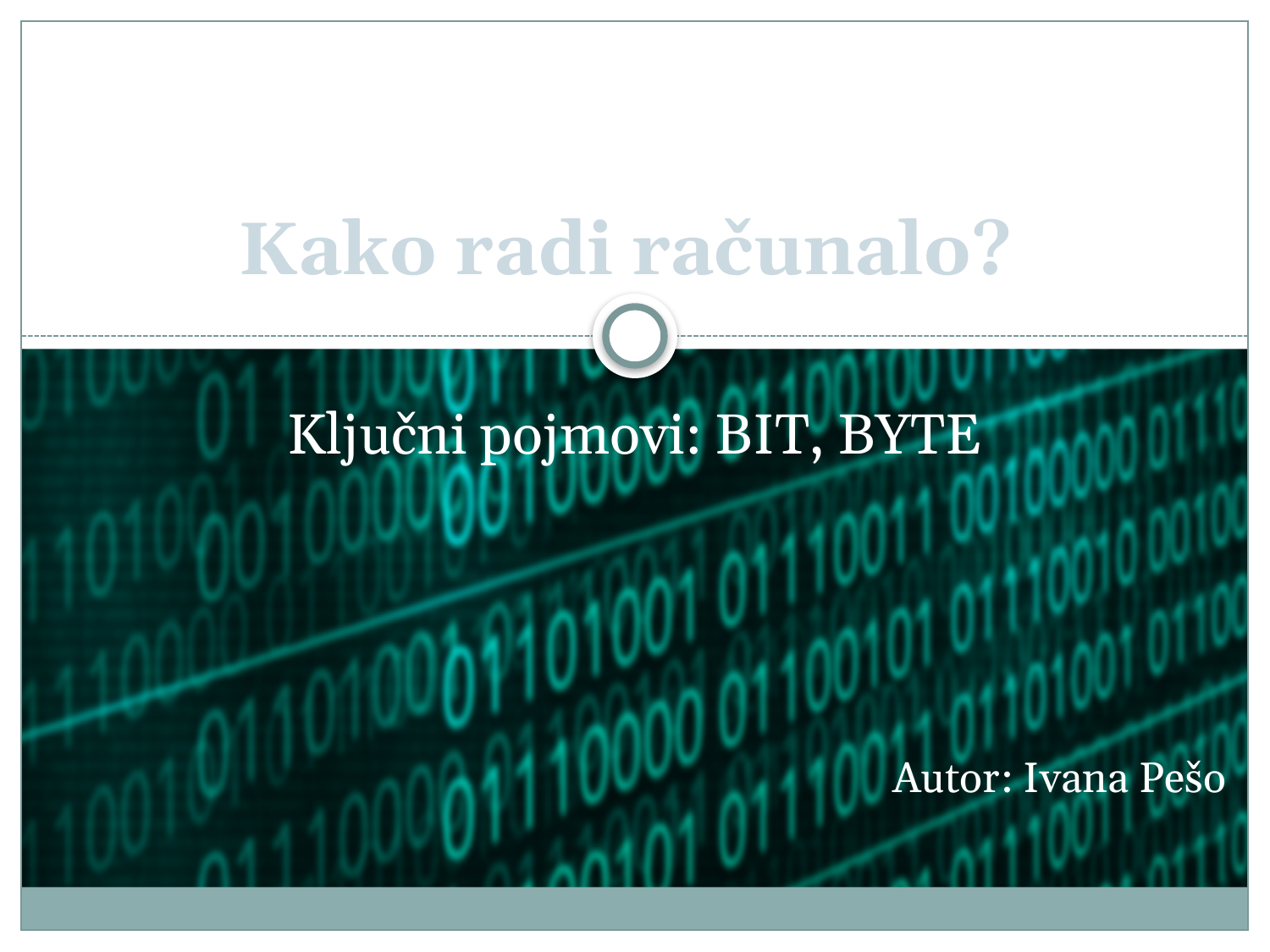

# Kako radi računalo?
Ključni pojmovi: BIT, BYTE
Autor: Ivana Pešo